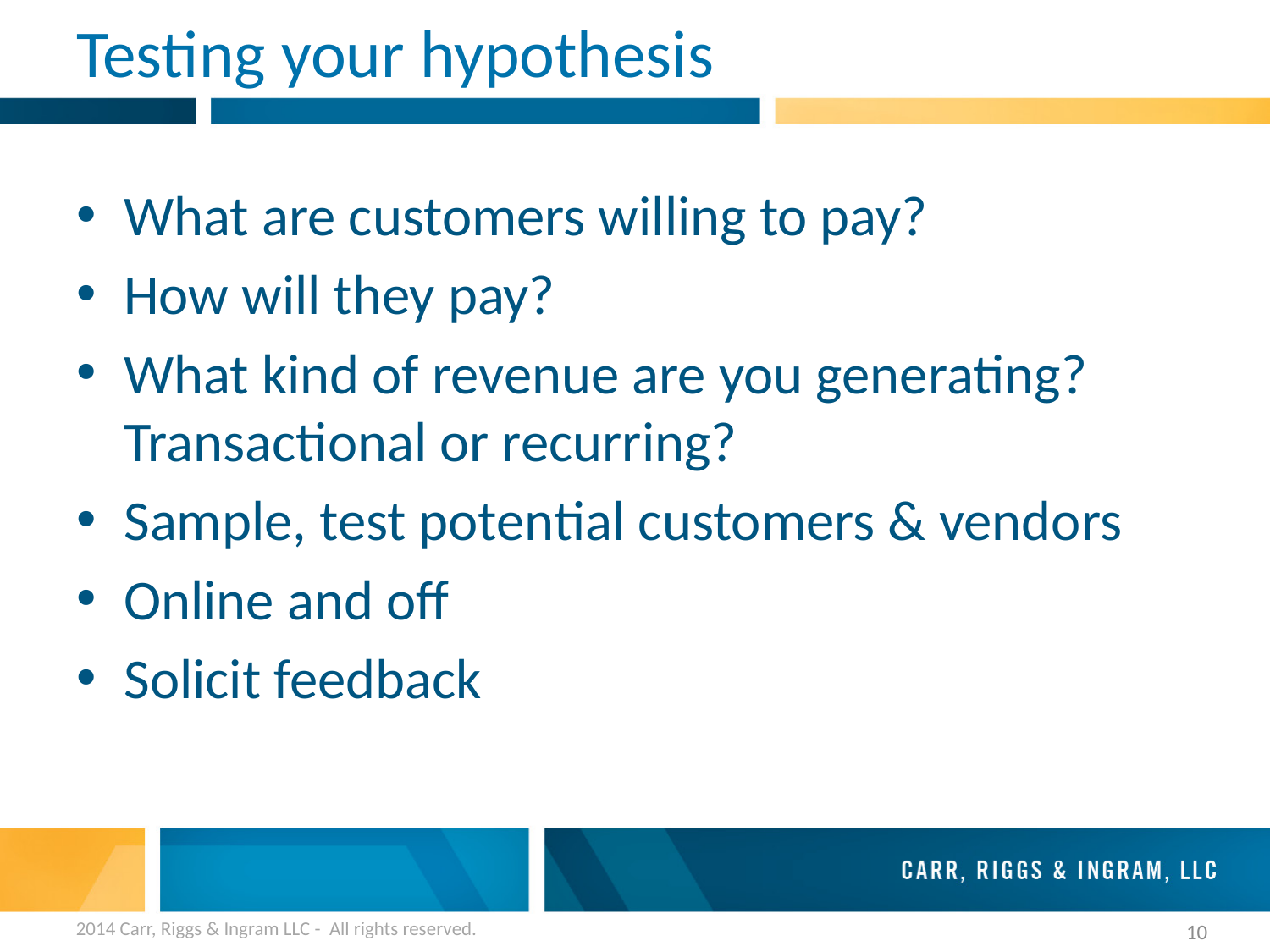

# Testing your hypothesis
What are customers willing to pay?
How will they pay?
What kind of revenue are you generating? Transactional or recurring?
Sample, test potential customers & vendors
Online and off
Solicit feedback

2014 Carr, Riggs & Ingram LLC -  All rights reserved.